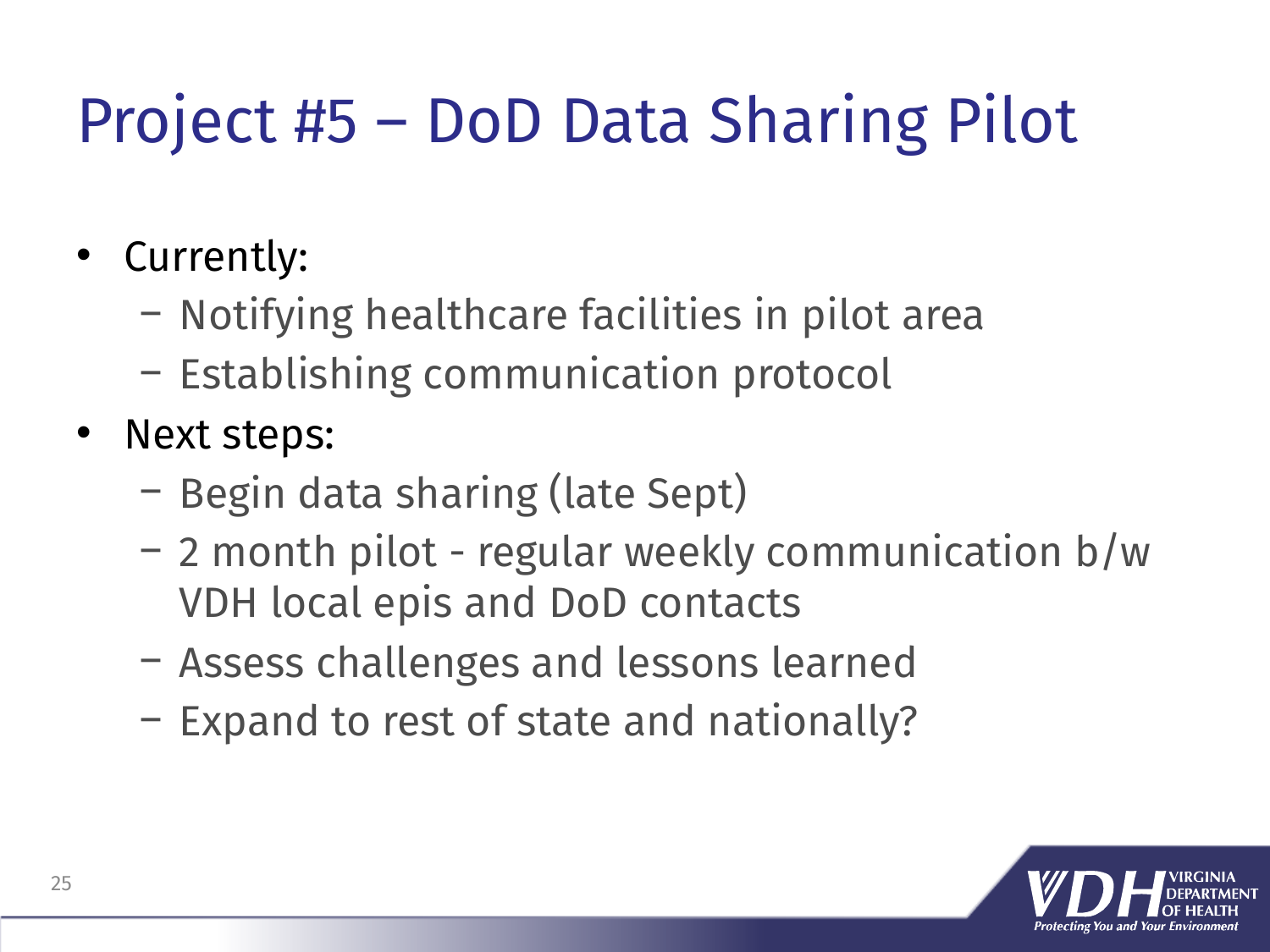

# Project #5 – DoD Data Sharing Pilot
Currently:
Notifying healthcare facilities in pilot area
Establishing communication protocol
Next steps:
Begin data sharing (late Sept)
2 month pilot - regular weekly communication b/w VDH local epis and DoD contacts
Assess challenges and lessons learned
Expand to rest of state and nationally?
25